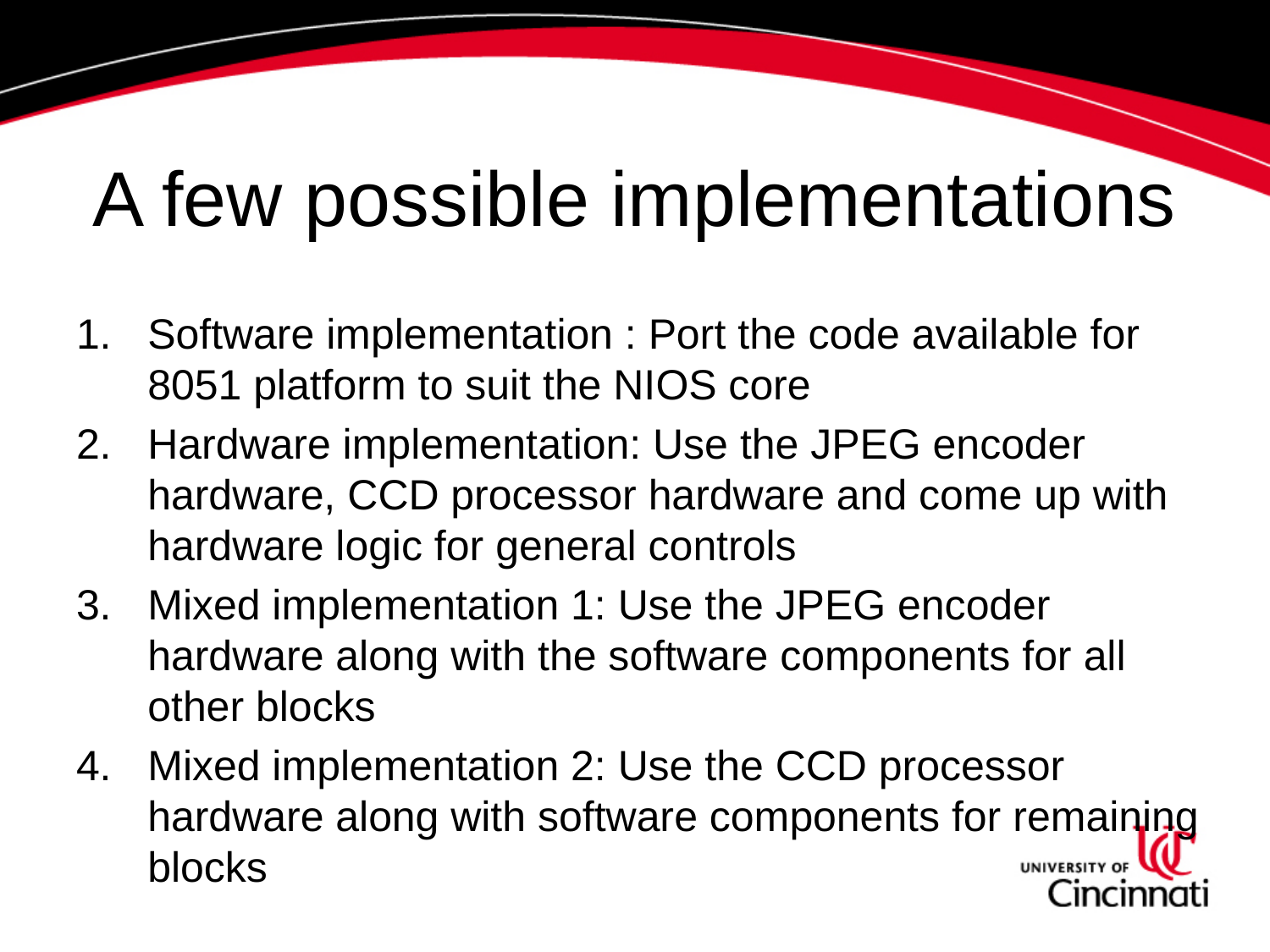

# A few possible implementations
Software implementation : Port the code available for 8051 platform to suit the NIOS core
Hardware implementation: Use the JPEG encoder hardware, CCD processor hardware and come up with hardware logic for general controls
Mixed implementation 1: Use the JPEG encoder hardware along with the software components for all other blocks
Mixed implementation 2: Use the CCD processor hardware along with software components for remaining blocks